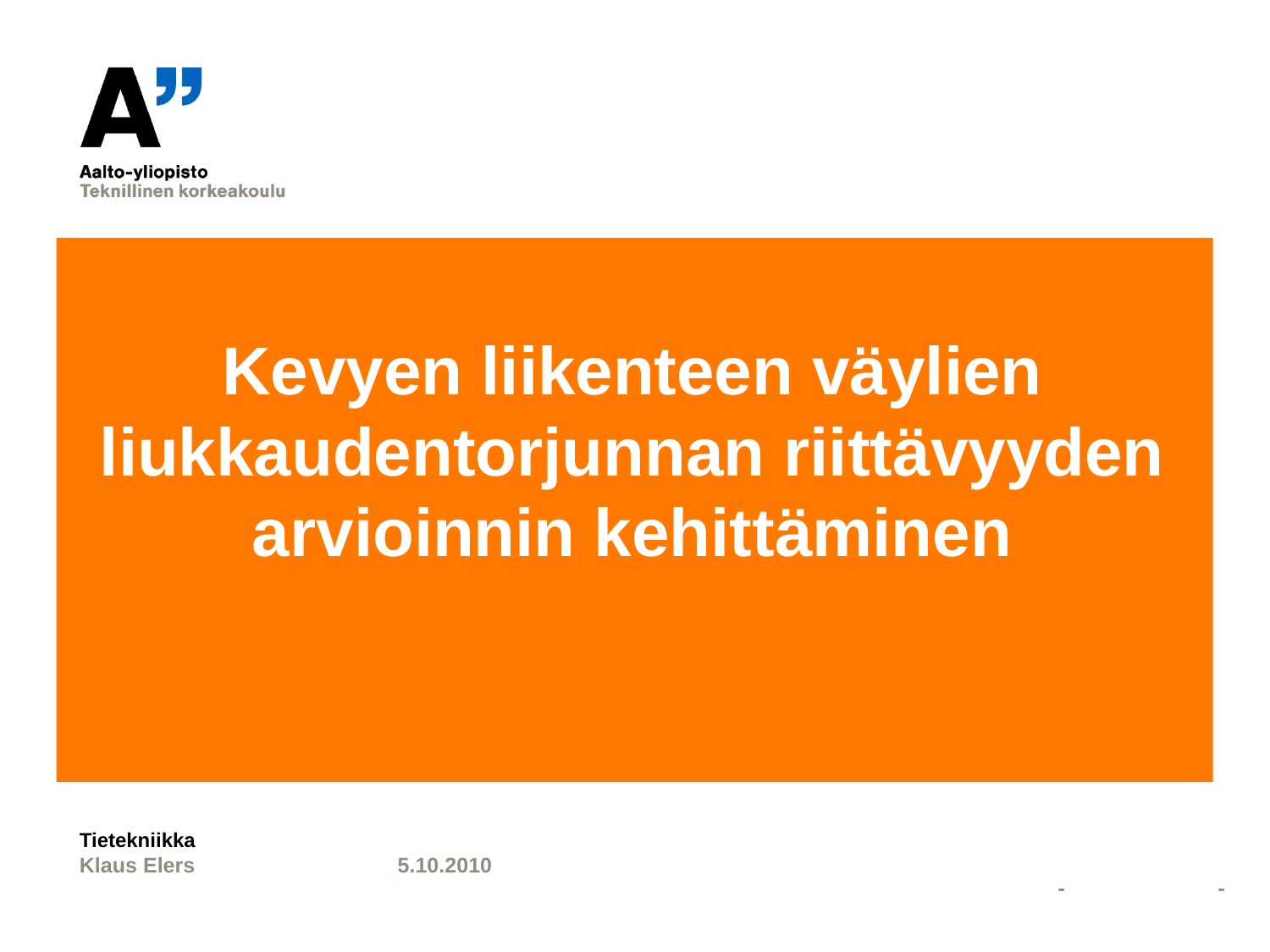

# Kevyen liikenteen väylien liukkaudentorjunnan riittävyyden arvioinnin kehittäminen

Tietekniikka
-
Klaus Elers
5.10.2010
-